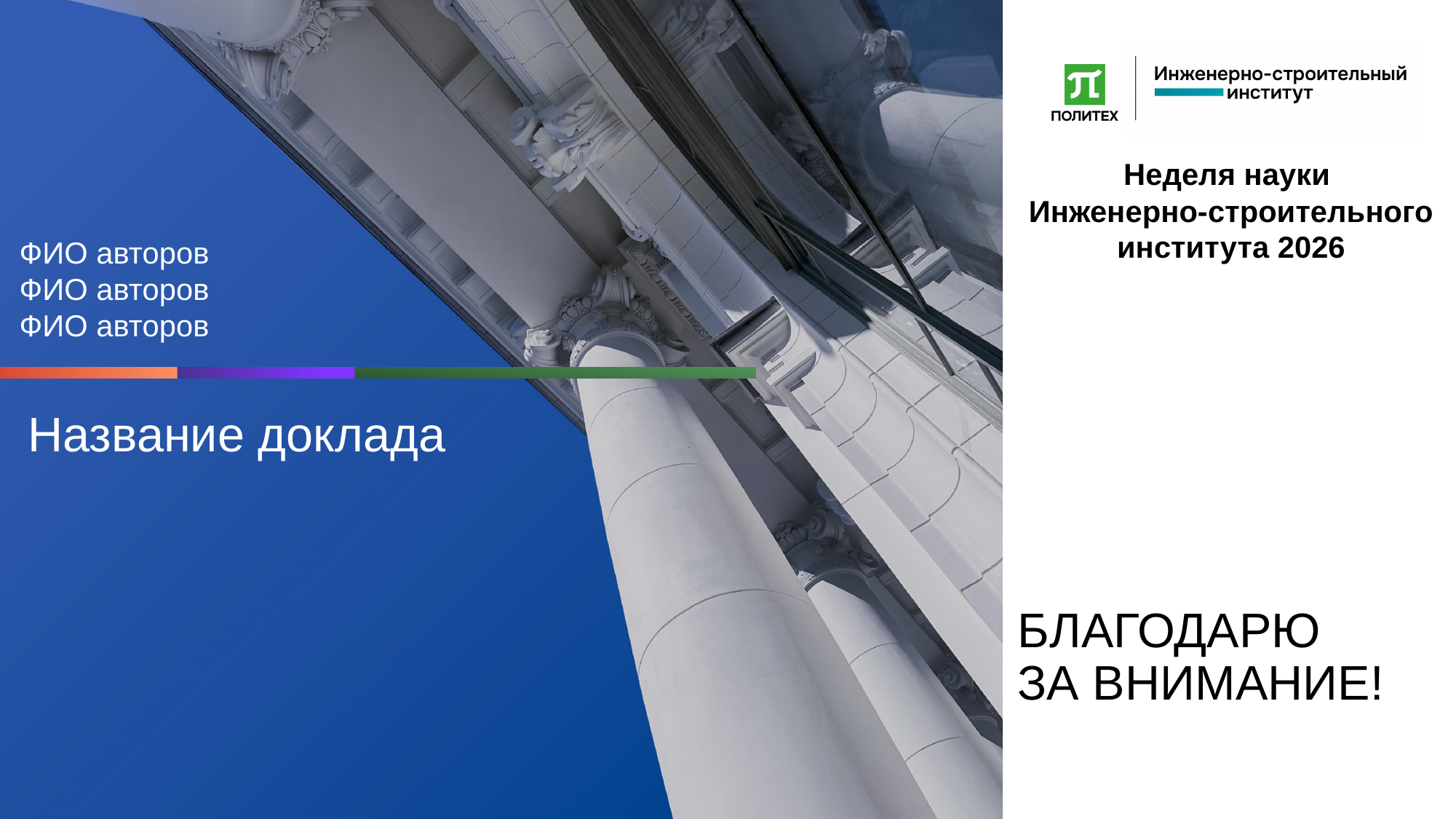

Неделя науки
Инженерно-строительного института 2026
ФИО авторов
ФИО авторов
ФИО авторов

Название доклада
# БЛАГОДАРЮ ЗА ВНИМАНИЕ!